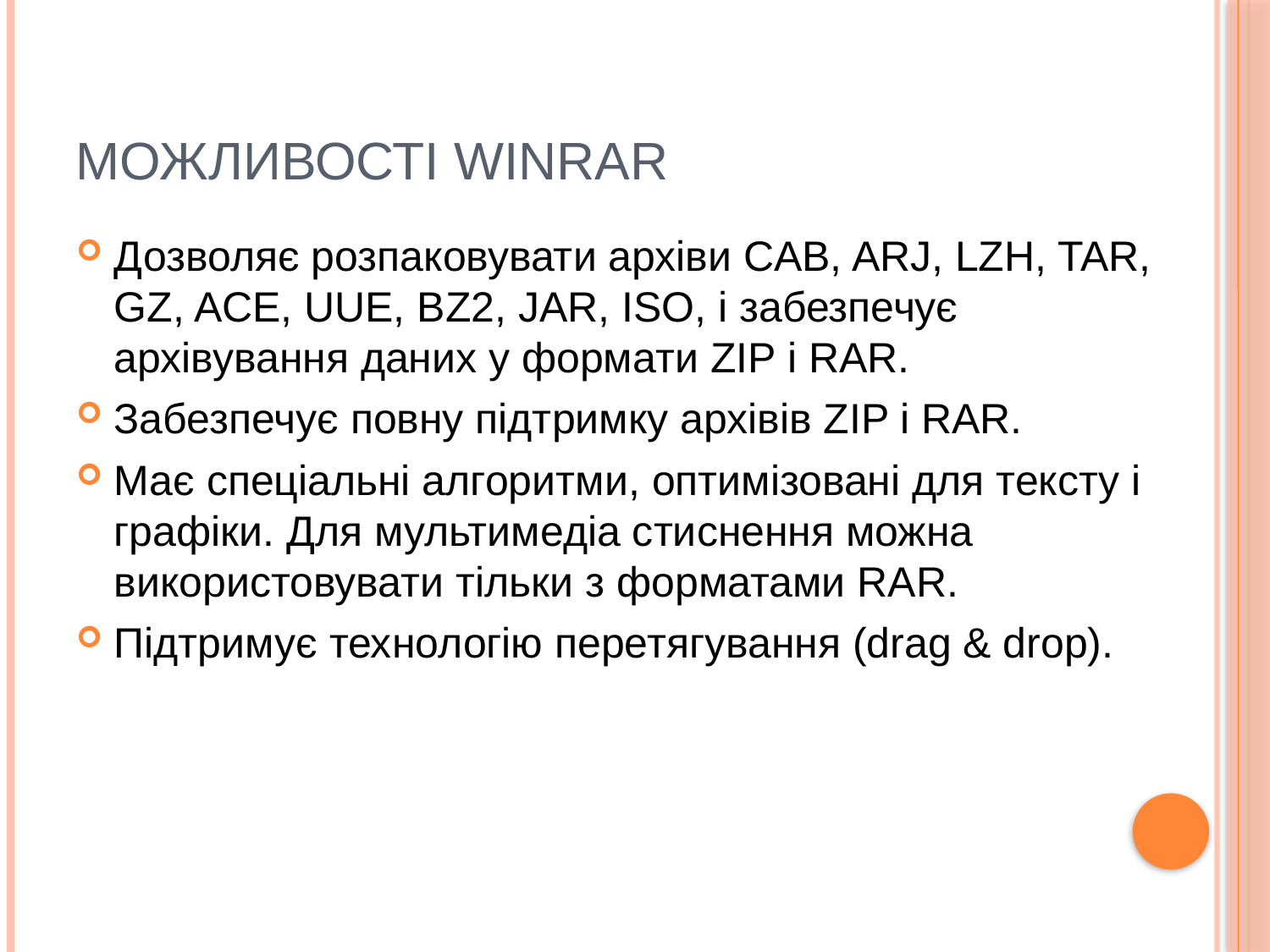

# Можливості WinRAR
Дозволяє розпаковувати архіви CAB, ARJ, LZH, TAR, GZ, ACE, UUE, BZ2, JAR, ISO, і забезпечує архівування даних у формати ZIP і RAR.
Забезпечує повну підтримку архівів ZIP і RAR.
Має спеціальні алгоритми, оптимізовані для тексту і графіки. Для мультимедіа стиснення можна використовувати тільки з форматами RAR.
Підтримує технологію перетягування (drag & drop).